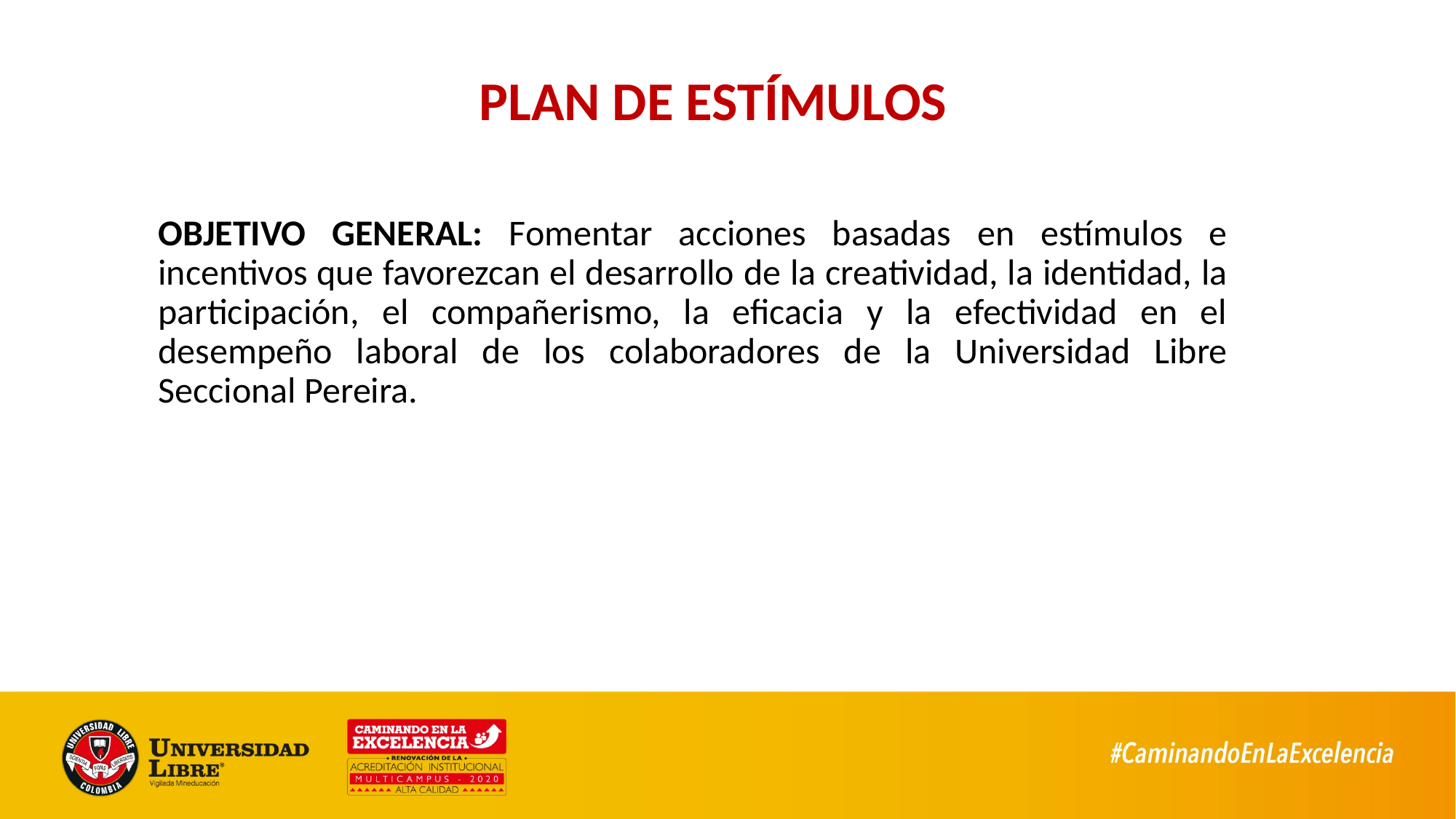

# PLAN DE ESTÍMULOS

OBJETIVO GENERAL: Fomentar acciones basadas en estímulos e incentivos que favorezcan el desarrollo de la creatividad, la identidad, la participación, el compañerismo, la eficacia y la efectividad en el desempeño laboral de los colaboradores de la Universidad Libre Seccional Pereira.